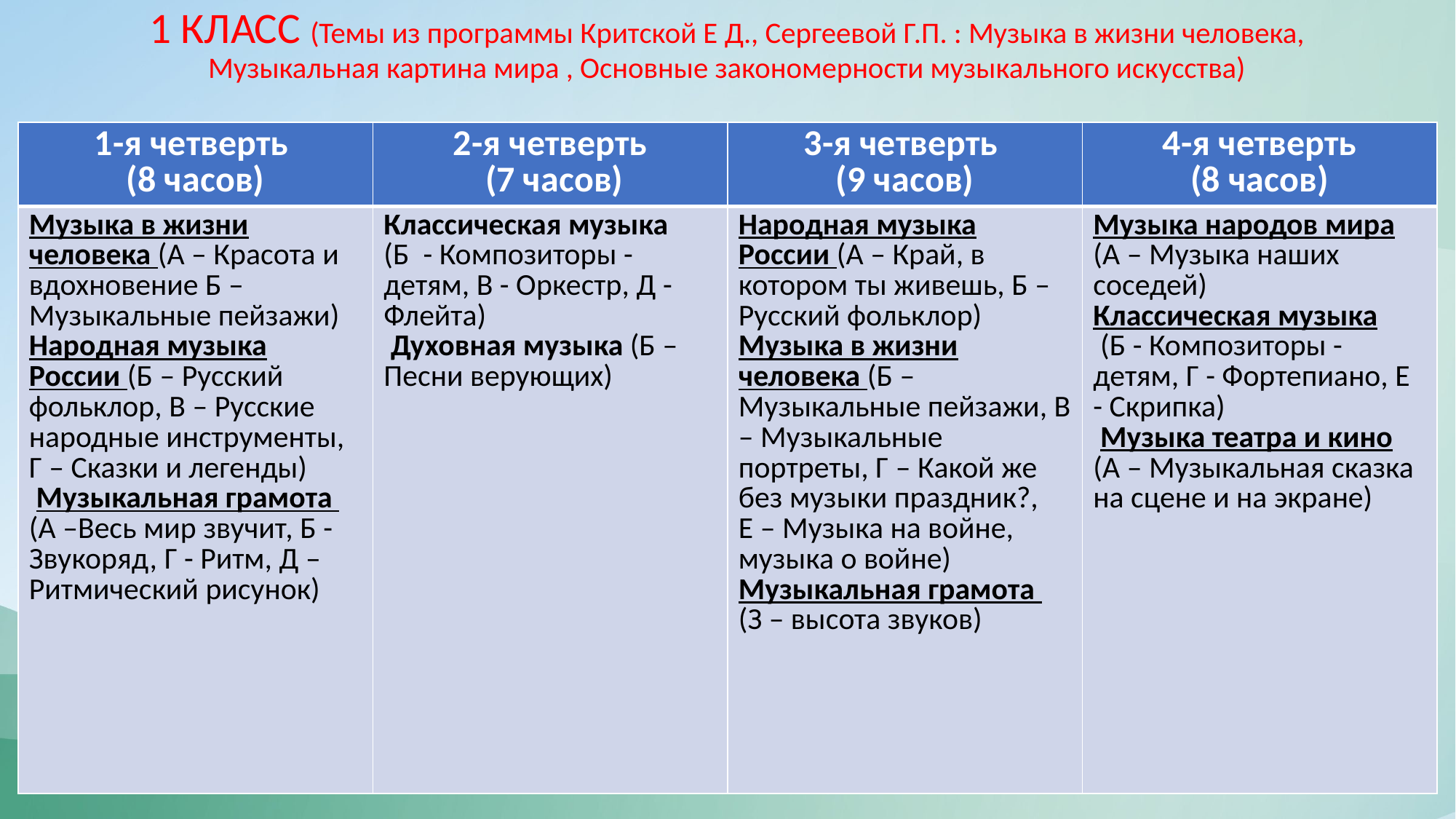

# 1 КЛАСС (Темы из программы Критской Е Д., Сергеевой Г.П. : Музыка в жизни человека, Музыкальная картина мира , Основные закономерности музыкального искусства)
| 1-я четверть (8 часов) | 2-я четверть (7 часов) | 3-я четверть (9 часов) | 4-я четверть (8 часов) |
| --- | --- | --- | --- |
| Музыка в жизни человека (А – Красота и вдохновение Б – Музыкальные пейзажи) Народная музыка России (Б – Русский фольклор, В – Русские народные инструменты, Г – Сказки и легенды) Музыкальная грамота (А –Весь мир звучит, Б - Звукоряд, Г - Ритм, Д – Ритмический рисунок) | Классическая музыка (Б - Композиторы - детям, В - Оркестр, Д - Флейта) Духовная музыка (Б – Песни верующих) | Народная музыка России (А – Край, в котором ты живешь, Б – Русский фольклор) Музыка в жизни человека (Б – Музыкальные пейзажи, В – Музыкальные портреты, Г – Какой же без музыки праздник?, Е – Музыка на войне, музыка о войне) Музыкальная грамота (З – высота звуков) | Музыка народов мира (А – Музыка наших соседей) Классическая музыка (Б - Композиторы - детям, Г - Фортепиано, Е - Скрипка) Музыка театра и кино (А – Музыкальная сказка на сцене и на экране) |